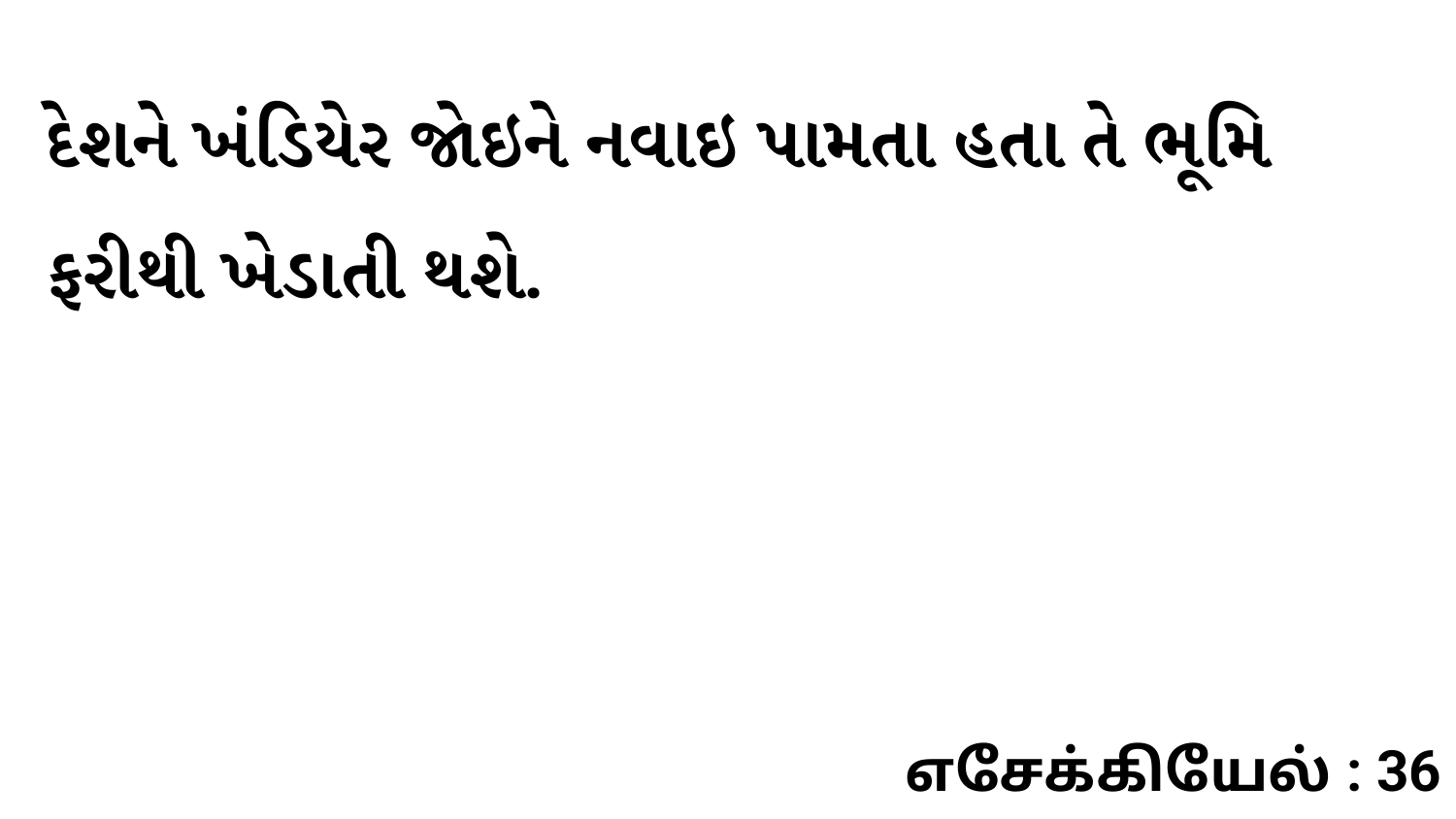

દેશને ખંડિયેર જોઇને નવાઇ પામતા હતા તે ભૂમિ ફરીથી ખેડાતી થશે.
எசேக்கியேல் : 36